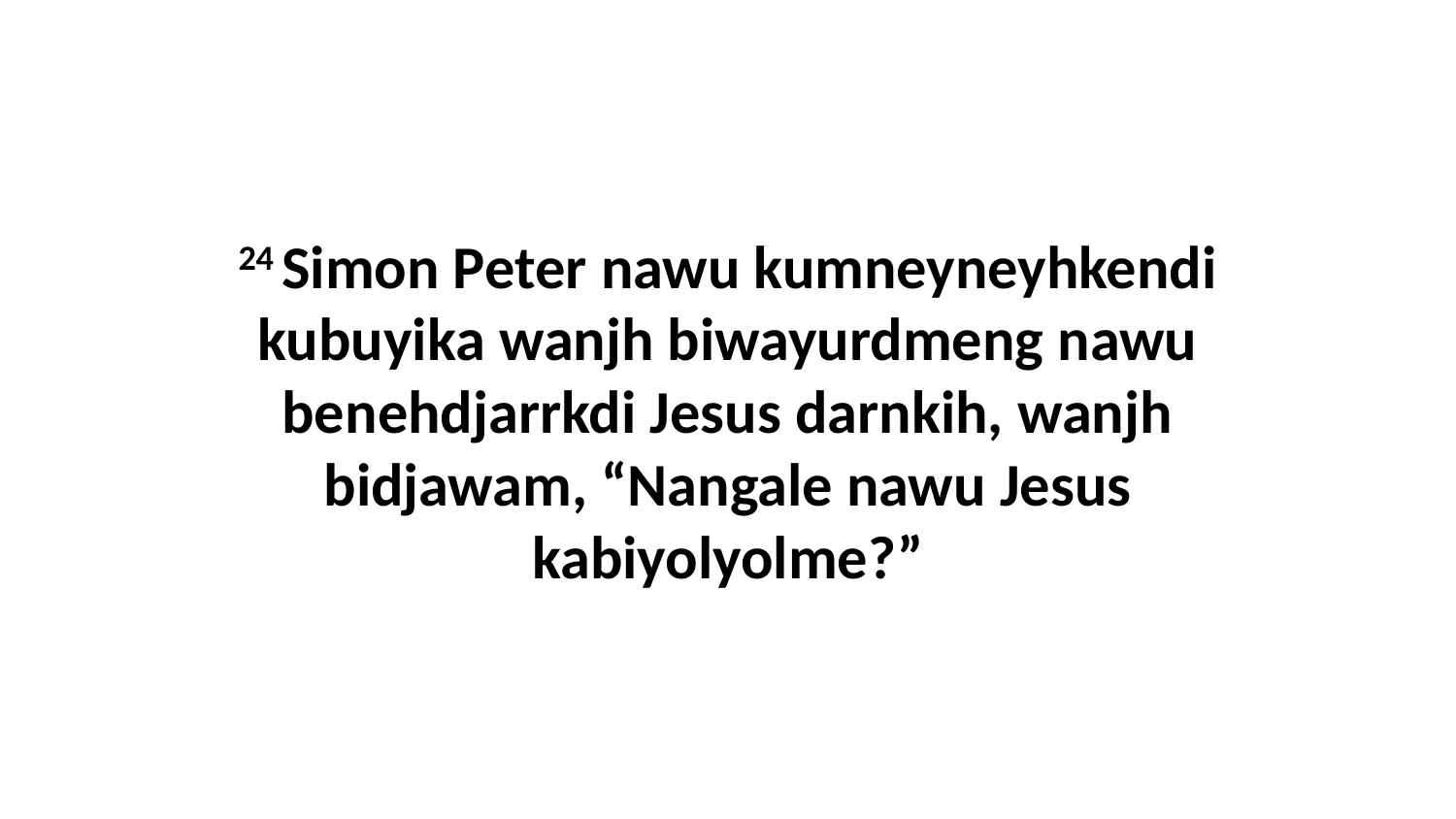

24 Simon Peter nawu kumneyneyhkendi kubuyika wanjh biwayurdmeng nawu benehdjarrkdi Jesus darnkih, wanjh bidjawam, “Nangale nawu Jesus kabiyolyolme?”